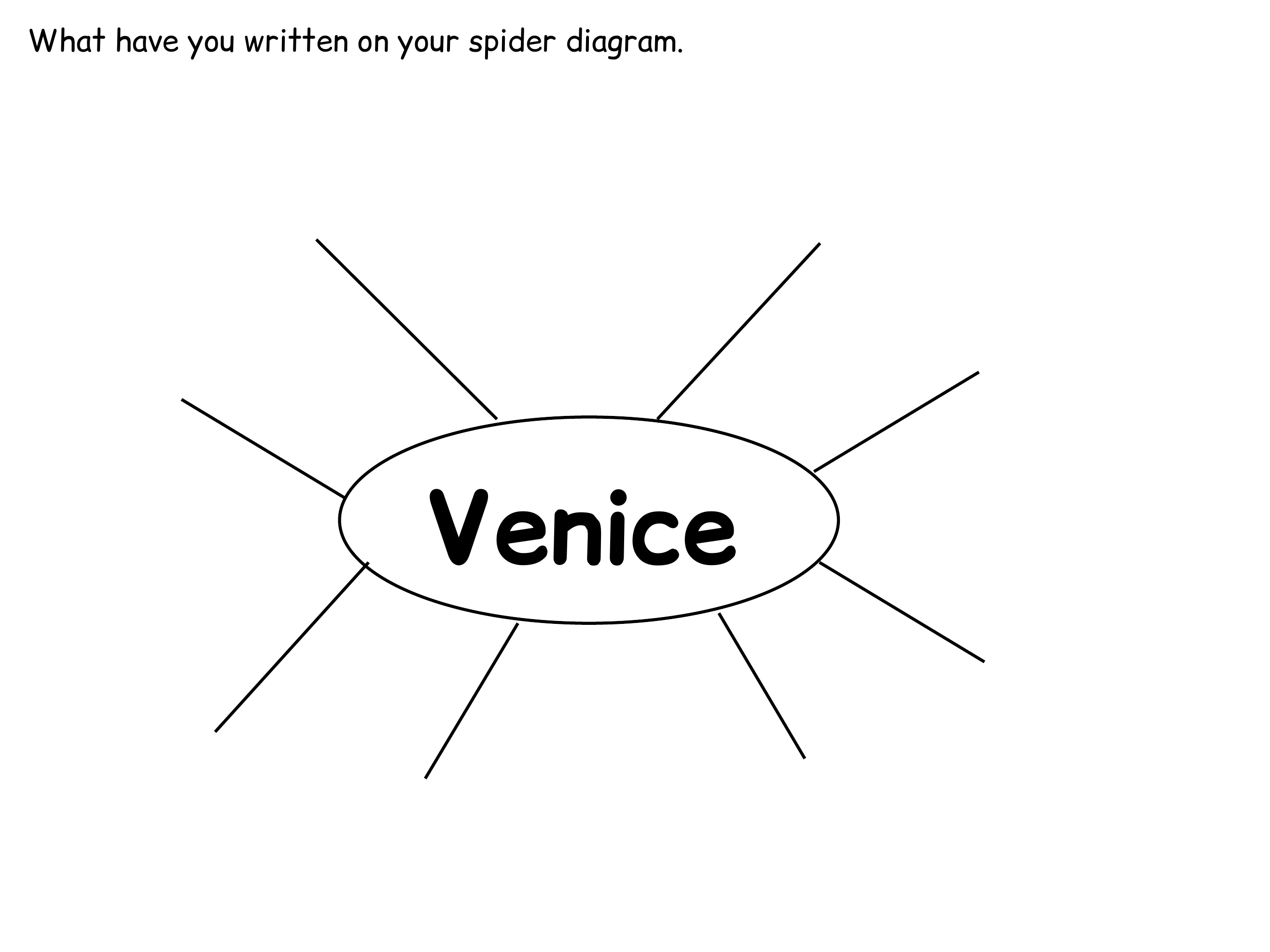

What have you written on your spider diagram.

Venice